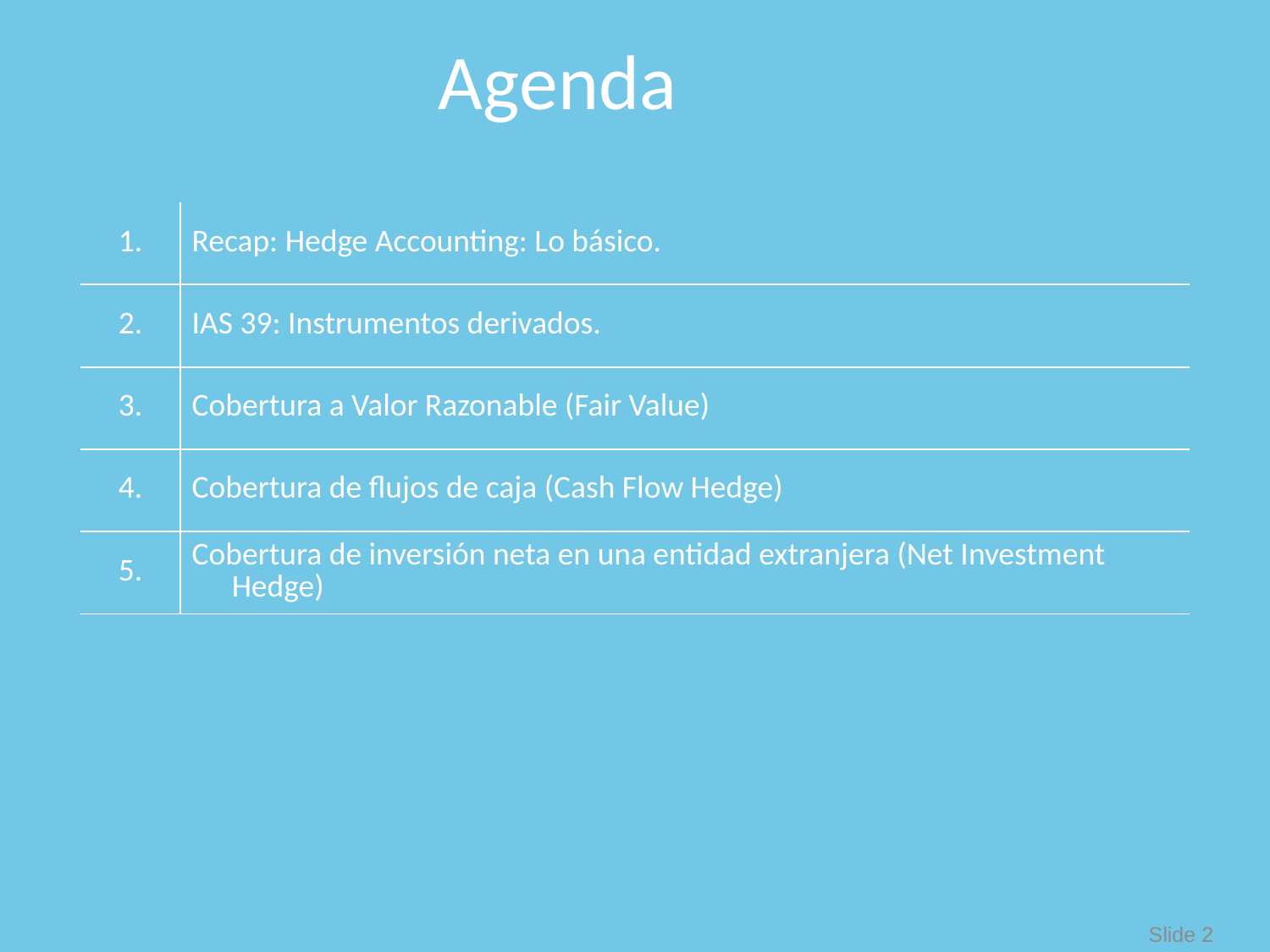

# Agenda

| 1. | Recap: Hedge Accounting: Lo básico. |
| --- | --- |
| 2. | IAS 39: Instrumentos derivados. |
| 3. | Cobertura a Valor Razonable (Fair Value) |
| 4. | Cobertura de flujos de caja (Cash Flow Hedge) |
| 5. | Cobertura de inversión neta en una entidad extranjera (Net Investment Hedge) |
Slide 2